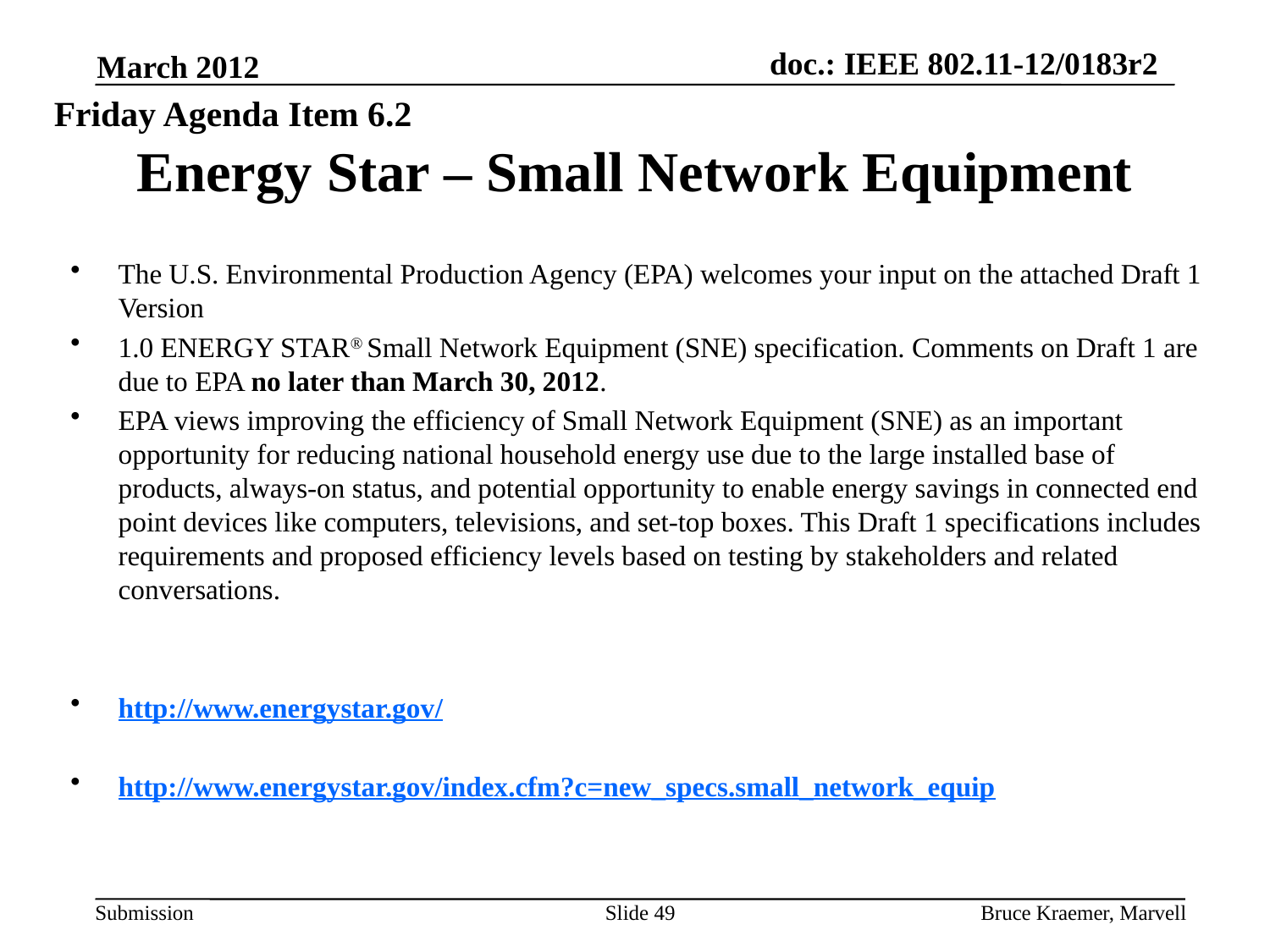

March 2012
Friday Agenda Item 6.2
# Energy Star – Small Network Equipment

The U.S. Environmental Production Agency (EPA) welcomes your input on the attached Draft 1 Version
1.0 ENERGY STAR® Small Network Equipment (SNE) specification. Comments on Draft 1 are due to EPA no later than March 30, 2012.
EPA views improving the efficiency of Small Network Equipment (SNE) as an important opportunity for reducing national household energy use due to the large installed base of products, always-on status, and potential opportunity to enable energy savings in connected end point devices like computers, televisions, and set-top boxes. This Draft 1 specifications includes requirements and proposed efficiency levels based on testing by stakeholders and related conversations.

http://www.energystar.gov/

http://www.energystar.gov/index.cfm?c=new_specs.small_network_equip

Slide 49
Bruce Kraemer, Marvell